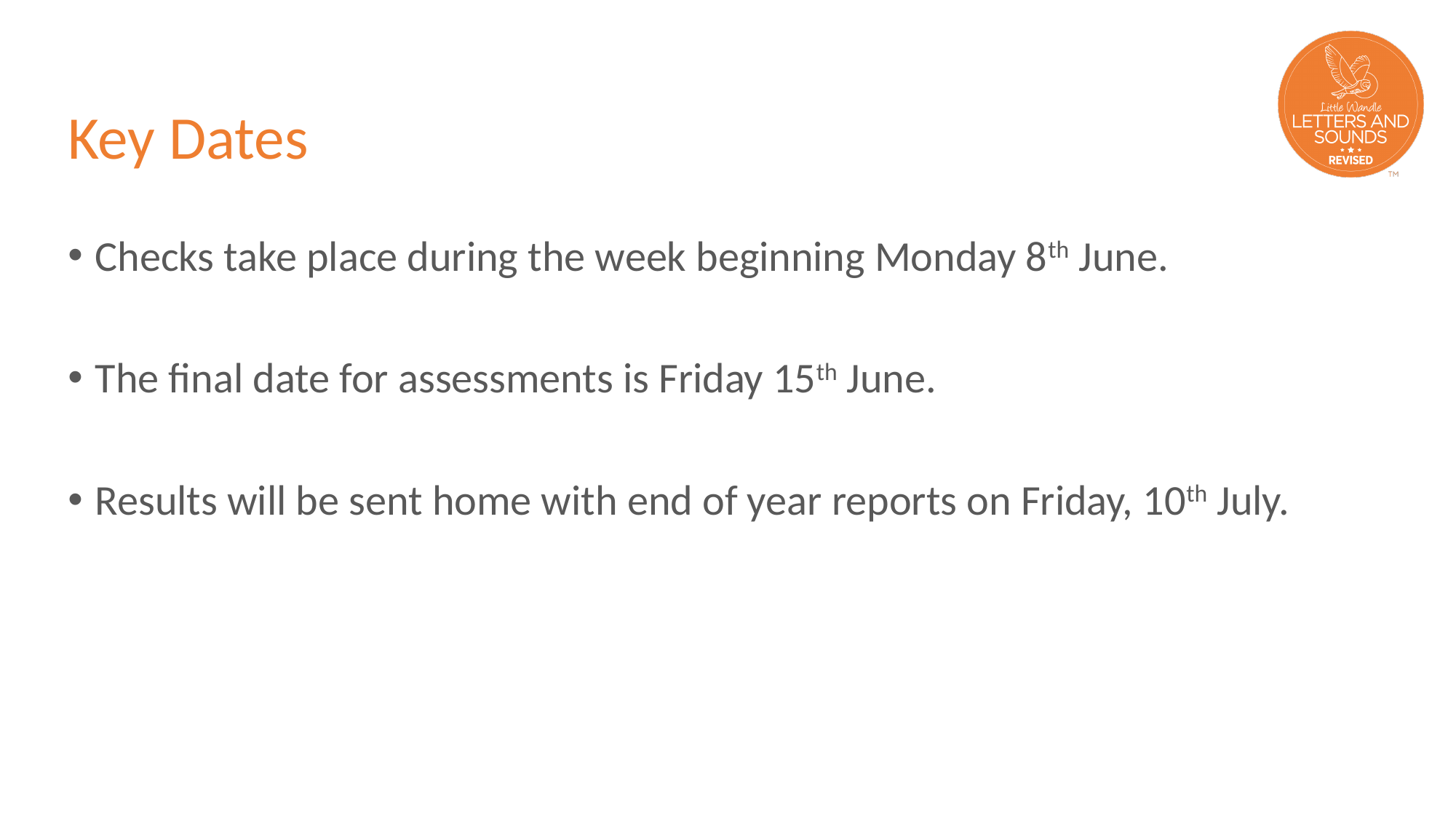

# Key Dates
Checks take place during the week beginning Monday 8th June.

The final date for assessments is Friday 15th June.

Results will be sent home with end of year reports on Friday, 10th July.